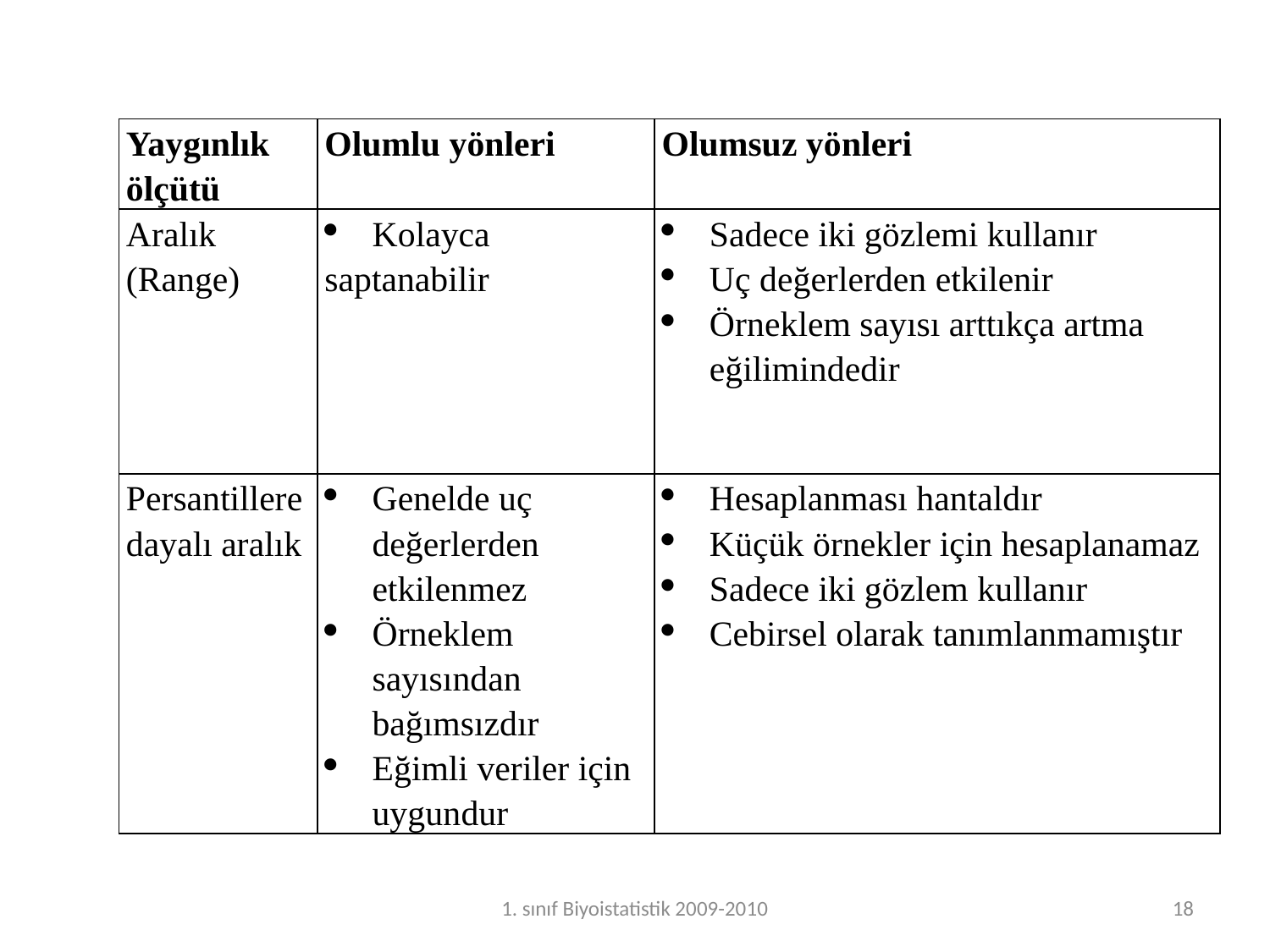

| Yaygınlık ölçütü | Olumlu yönleri | Olumsuz yönleri |
| --- | --- | --- |
| Aralık (Range) | Kolayca saptanabilir | Sadece iki gözlemi kullanır Uç değerlerden etkilenir Örneklem sayısı arttıkça artma eğilimindedir |
| Persantillere dayalı aralık | Genelde uç değerlerden etkilenmez Örneklem sayısından bağımsızdır Eğimli veriler için uygundur | Hesaplanması hantaldır Küçük örnekler için hesaplanamaz Sadece iki gözlem kullanır Cebirsel olarak tanımlanmamıştır |
1. sınıf Biyoistatistik 2009-2010
18